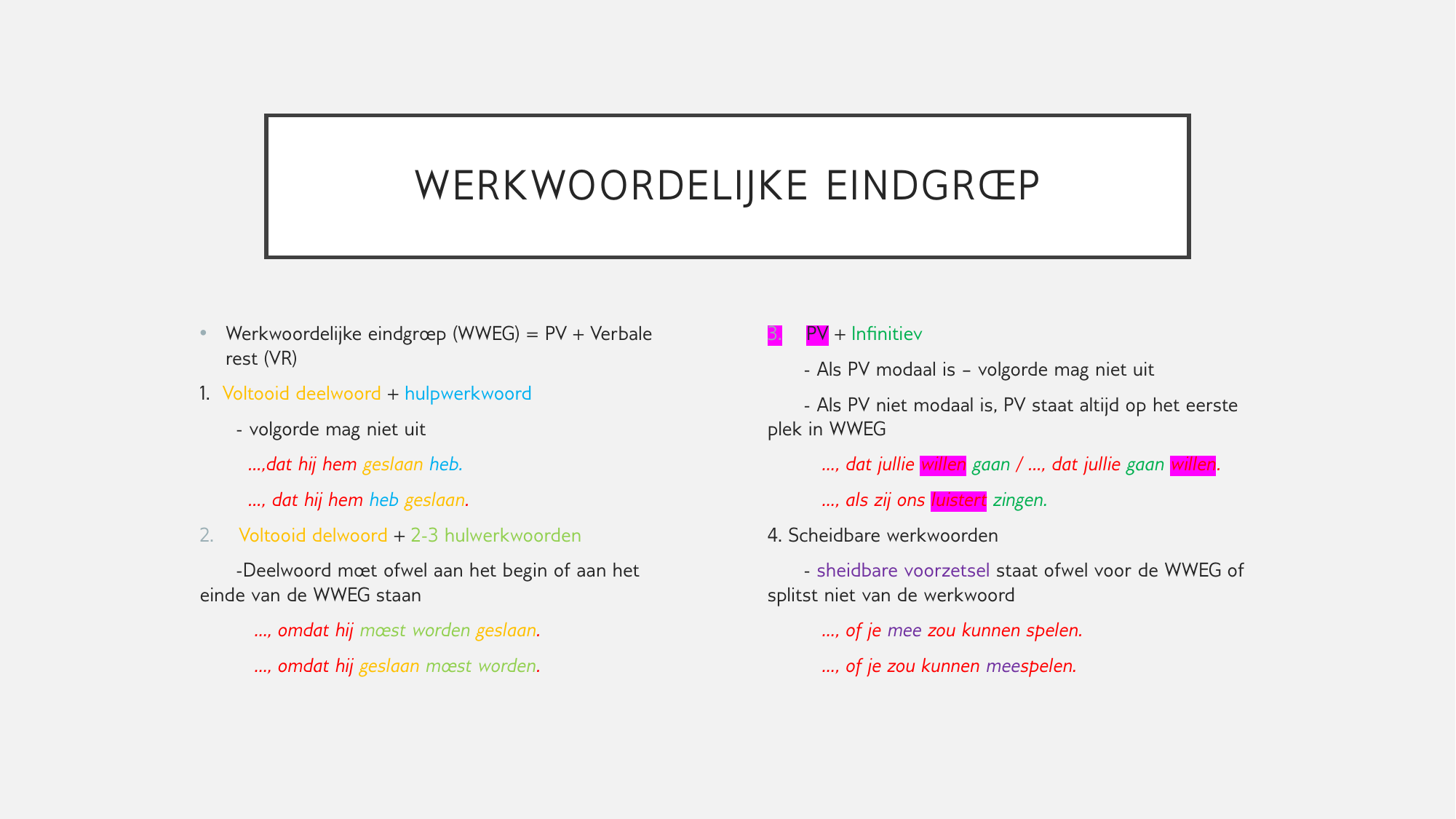

# Werkwoordelijke eindgroep
Werkwoordelijke eindgroep (WWEG) = PV + Verbale rest (VR)
1.  Voltooid deelwoord + hulpwerkwoord
      - volgorde mag niet uit
        …,dat hij hem geslaan heb.
        …, dat hij hem heb geslaan.
Voltooid delwoord + 2-3 hulwerkwoorden
      -Deelwoord moet ofwel aan het begin of aan het einde van de WWEG staan
         …, omdat hij moest worden geslaan.
         …, omdat hij geslaan moest worden.

PV + Infinitiev
      - Als PV modaal is – volgorde mag niet uit
      - Als PV niet modaal is, PV staat altijd op het eerste plek in WWEG
         …, dat jullie willen gaan / …, dat jullie gaan willen.
         …, als zij ons luistert zingen.
4. Scheidbare werkwoorden
      - sheidbare voorzetsel staat ofwel voor de WWEG of splitst niet van de werkwoord
         …, of je mee zou kunnen spelen.
         …, of je zou kunnen meespelen.